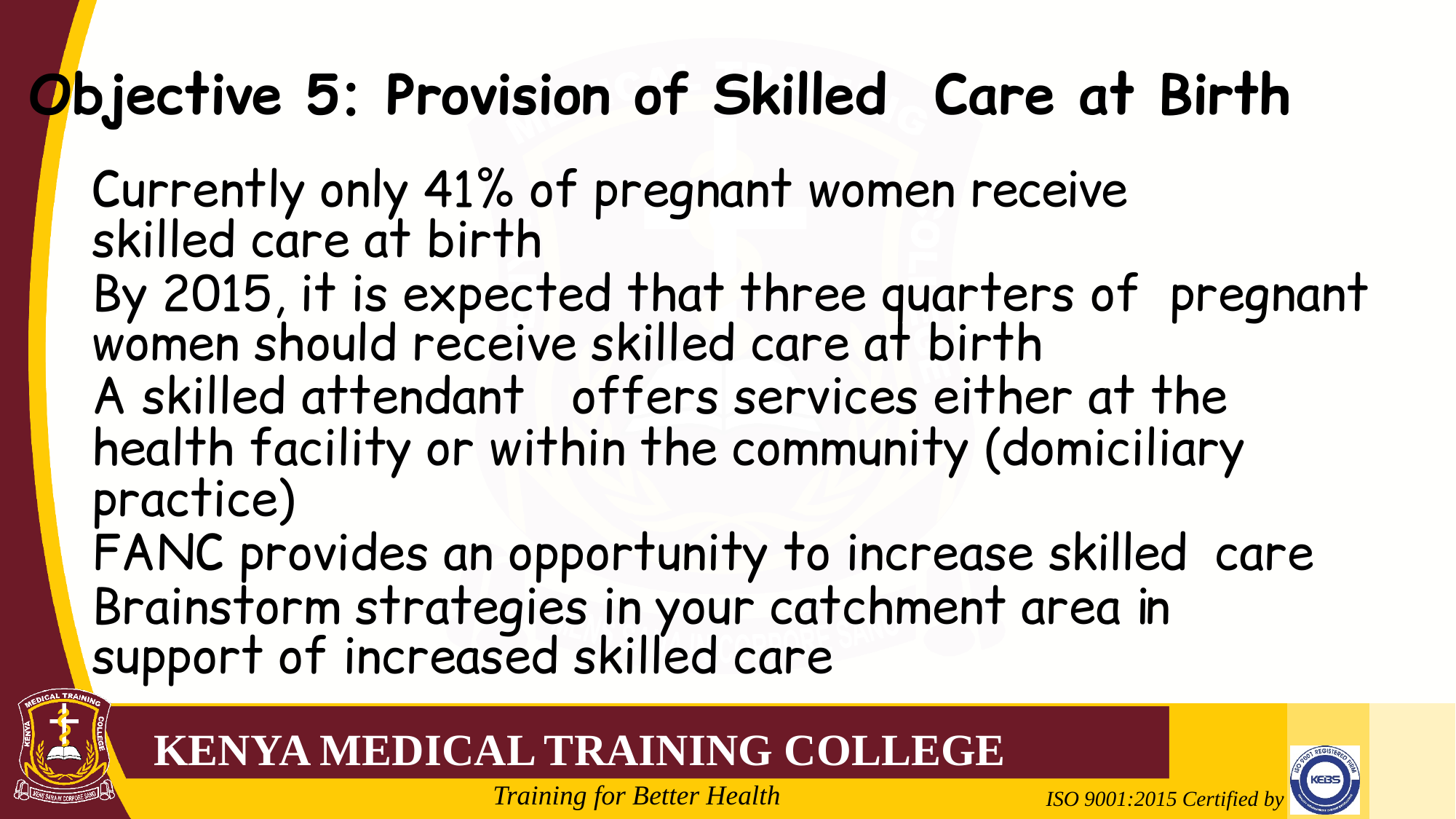

# Objective 5: Provision of Skilled  Care at Birth
Currently only 41% of pregnant women receive  skilled care at birth
By 2015, it is expected that three quarters of  pregnant women should receive skilled care at birth
A skilled attendant	offers services either at the  health facility or within the community (domiciliary  practice)
FANC provides an opportunity to increase skilled  care
Brainstorm strategies in your catchment area in  support of increased skilled care